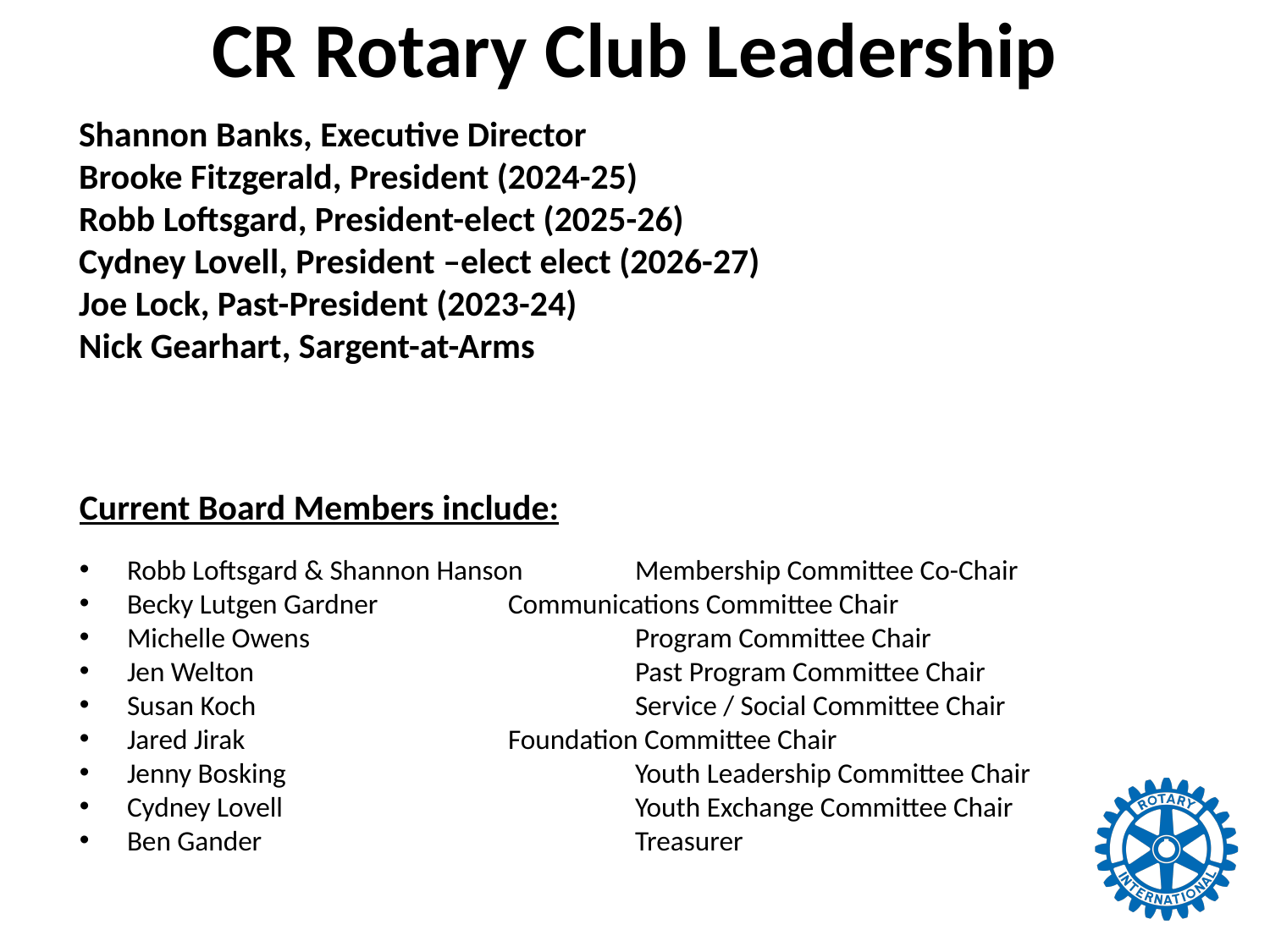

# CR Rotary Club Leadership
Shannon Banks, Executive Director
Brooke Fitzgerald, President (2024-25)
Robb Loftsgard, President-elect (2025-26)
Cydney Lovell, President –elect elect (2026-27)
Joe Lock, Past-President (2023-24)
Nick Gearhart, Sargent-at-Arms

Current Board Members include:

Robb Loftsgard & Shannon Hanson	Membership Committee Co-Chair
Becky Lutgen Gardner		Communications Committee Chair
Michelle Owens 			Program Committee Chair
Jen Welton 			Past Program Committee Chair
Susan Koch 			Service / Social Committee Chair
Jared Jirak			Foundation Committee Chair
Jenny Bosking			Youth Leadership Committee Chair
Cydney Lovell			Youth Exchange Committee Chair
Ben Gander			Treasurer